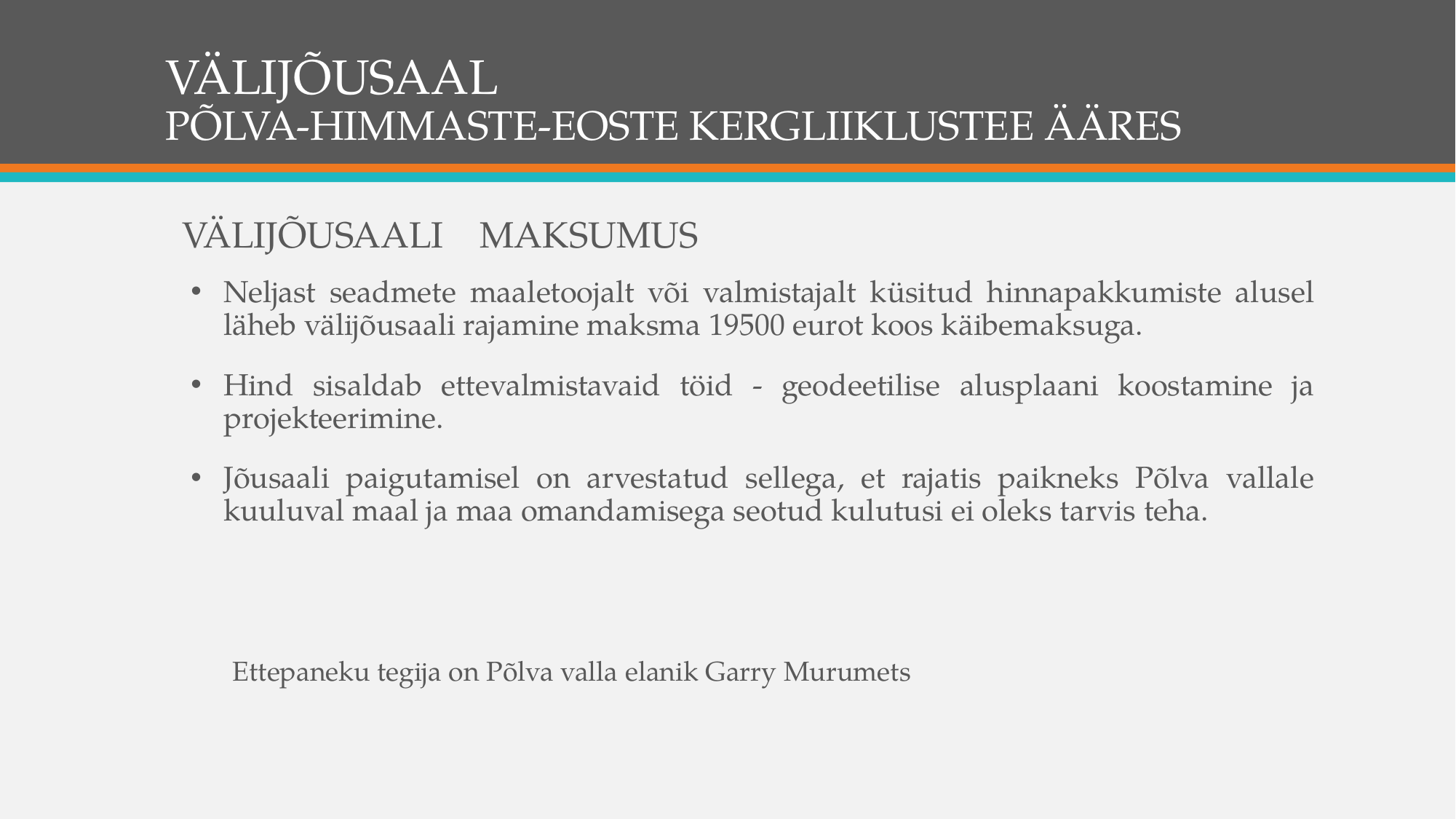

# VÄLIJÕUSAAL PÕLVA-HIMMASTE-EOSTE KERGLIIKLUSTEE ÄÄRES
VÄLIJÕUSAALI    MAKSUMUS
Neljast seadmete maaletoojalt või valmistajalt küsitud hinnapakkumiste alusel läheb välijõusaali rajamine maksma 19500 eurot koos käibemaksuga.
Hind sisaldab ettevalmistavaid töid - geodeetilise alusplaani koostamine ja projekteerimine.
Jõusaali paigutamisel on arvestatud sellega, et rajatis paikneks Põlva vallale kuuluval maal ja maa omandamisega seotud kulutusi ei oleks tarvis teha.

Ettepaneku tegija on Põlva valla elanik Garry Murumets